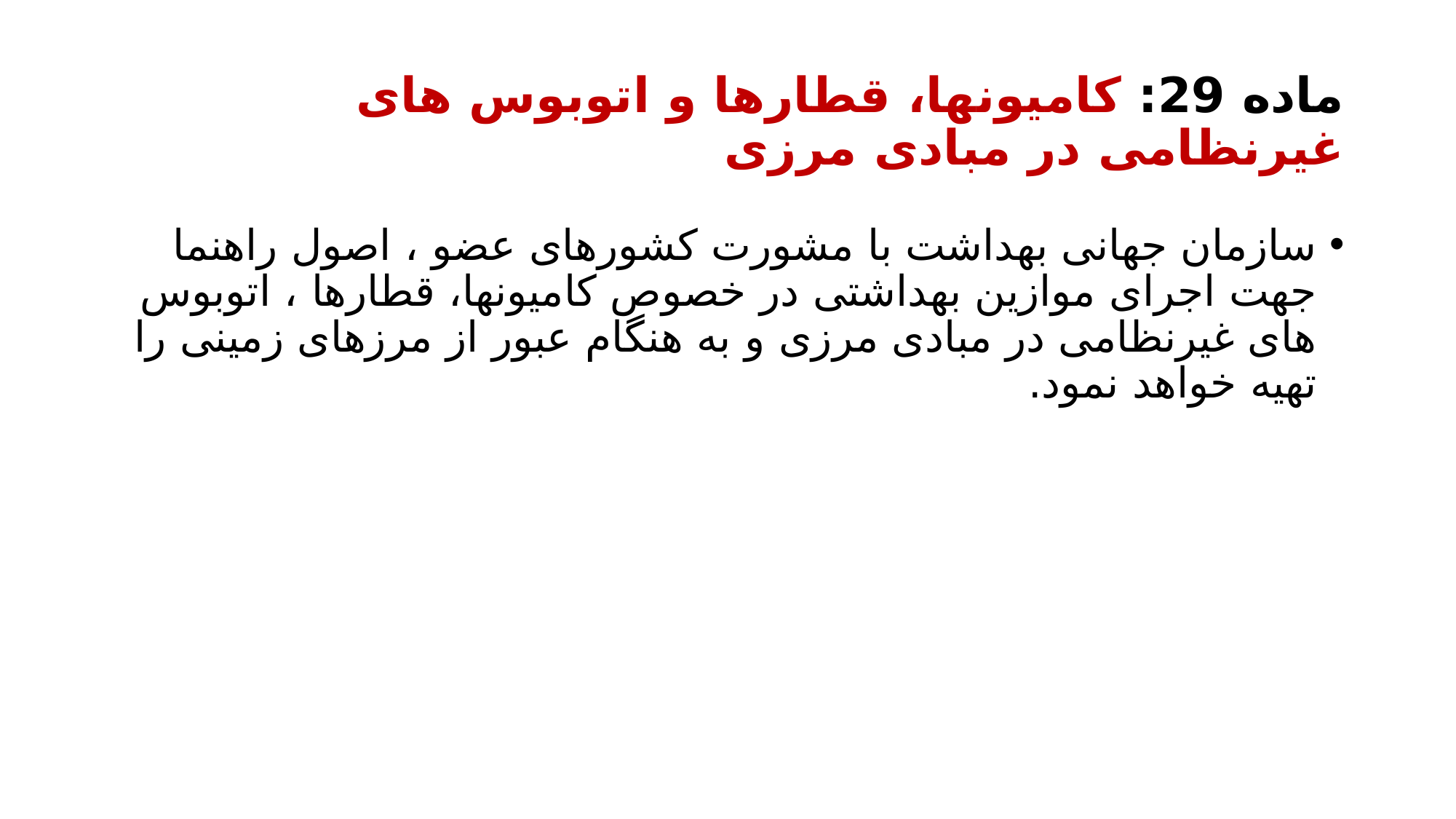

# ماده 29: کامیون­ها، قطارها و اتوبوس های غیرنظامی در مبادی مرزی
سازمان جهانی بهداشت با مشورت کشورهای عضو ، اصول راهنما جهت اجرای موازین بهداشتی در خصوص کامیون­ها، قطارها ، اتوبوس های غیرنظامی در مبادی مرزی و به هنگام عبور از مرزهای زمینی را تهیه خواهد نمود.